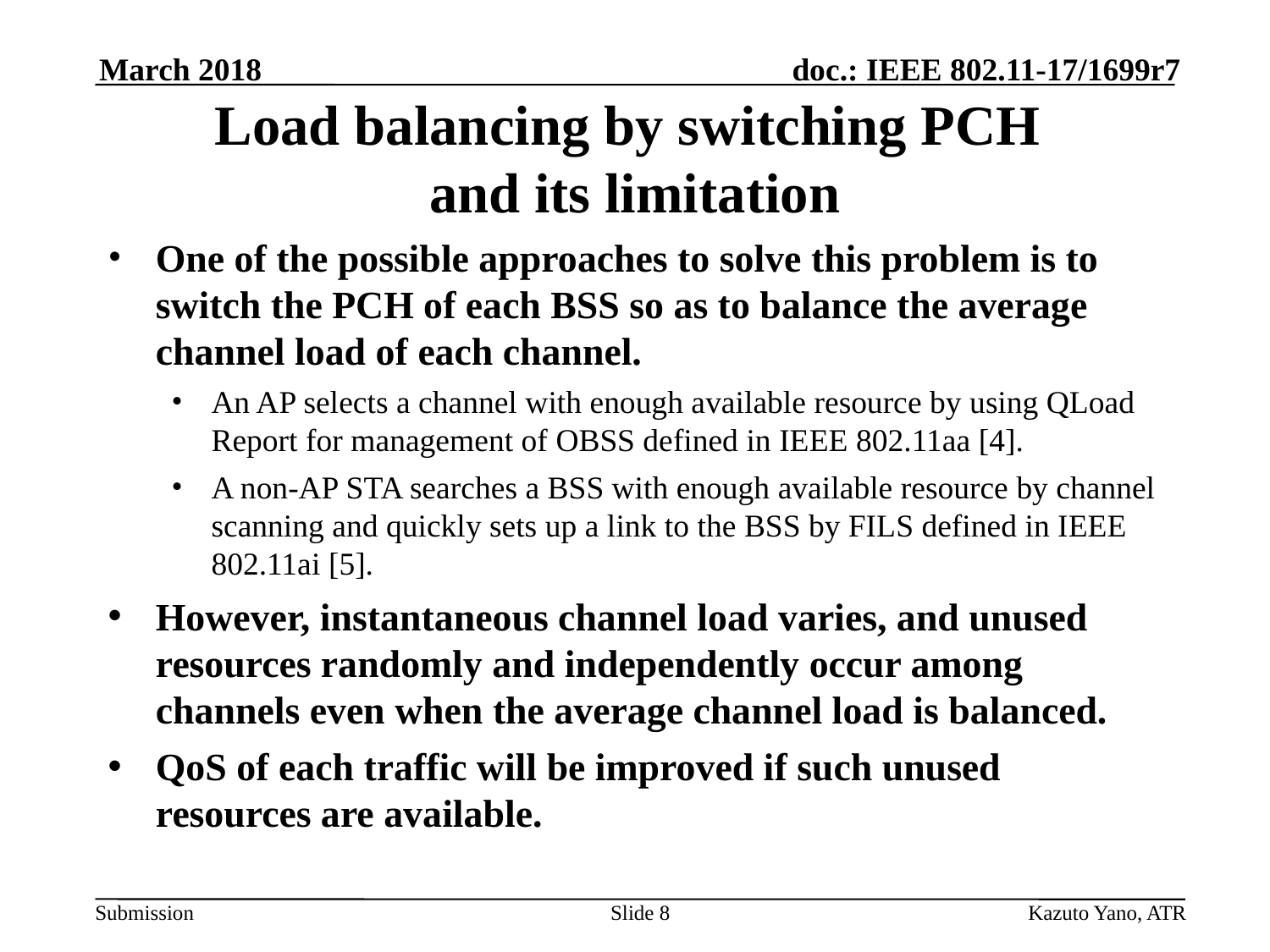

March 2018
# Load balancing by switching PCH and its limitation
One of the possible approaches to solve this problem is to switch the PCH of each BSS so as to balance the average channel load of each channel.
An AP selects a channel with enough available resource by using QLoad Report for management of OBSS defined in IEEE 802.11aa [4].
A non-AP STA searches a BSS with enough available resource by channel scanning and quickly sets up a link to the BSS by FILS defined in IEEE 802.11ai [5].
However, instantaneous channel load varies, and unused resources randomly and independently occur among channels even when the average channel load is balanced.
QoS of each traffic will be improved if such unused resources are available.
Slide 8
Kazuto Yano, ATR